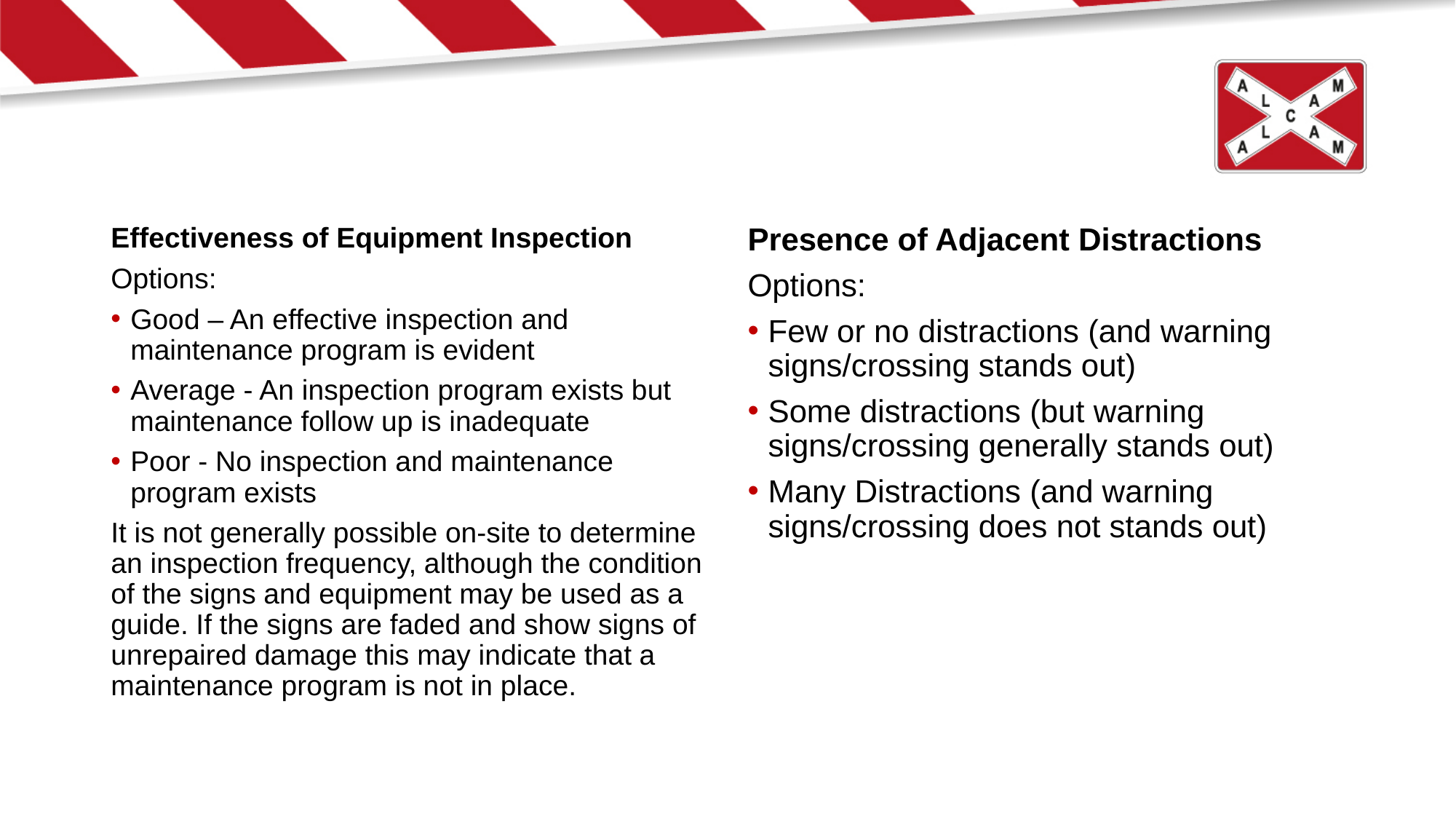

Effectiveness of Equipment Inspection
Options:
Good – An effective inspection and maintenance program is evident
Average - An inspection program exists but maintenance follow up is inadequate
Poor - No inspection and maintenance program exists
It is not generally possible on-site to determine an inspection frequency, although the condition of the signs and equipment may be used as a guide. If the signs are faded and show signs of unrepaired damage this may indicate that a maintenance program is not in place.

Presence of Adjacent Distractions
Options:
Few or no distractions (and warning signs/crossing stands out)
Some distractions (but warning signs/crossing generally stands out)
Many Distractions (and warning signs/crossing does not stands out)